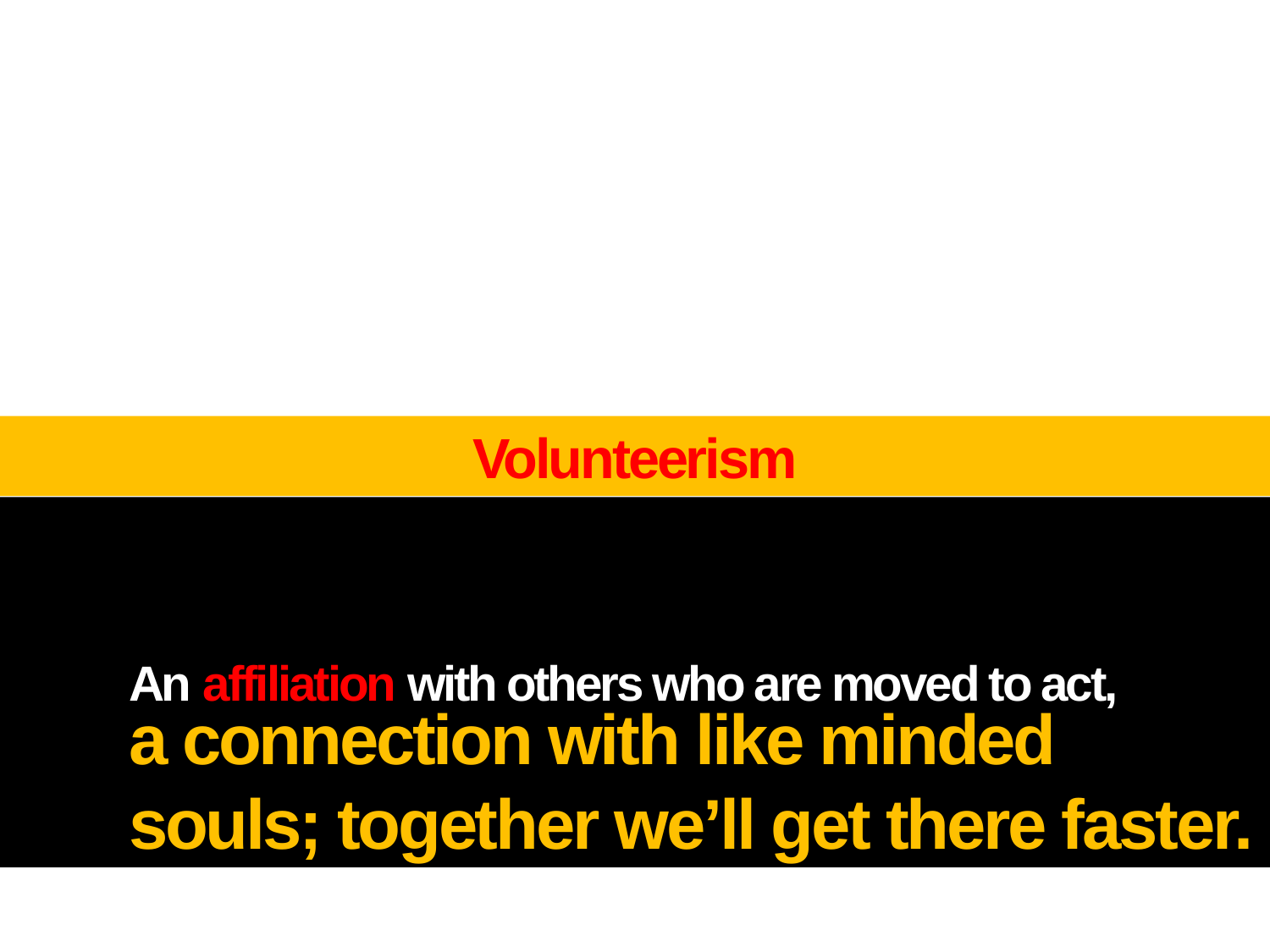

Volunteerism

An affiliation with others who are moved to act,
a connection with like minded souls; together we’ll get there faster.